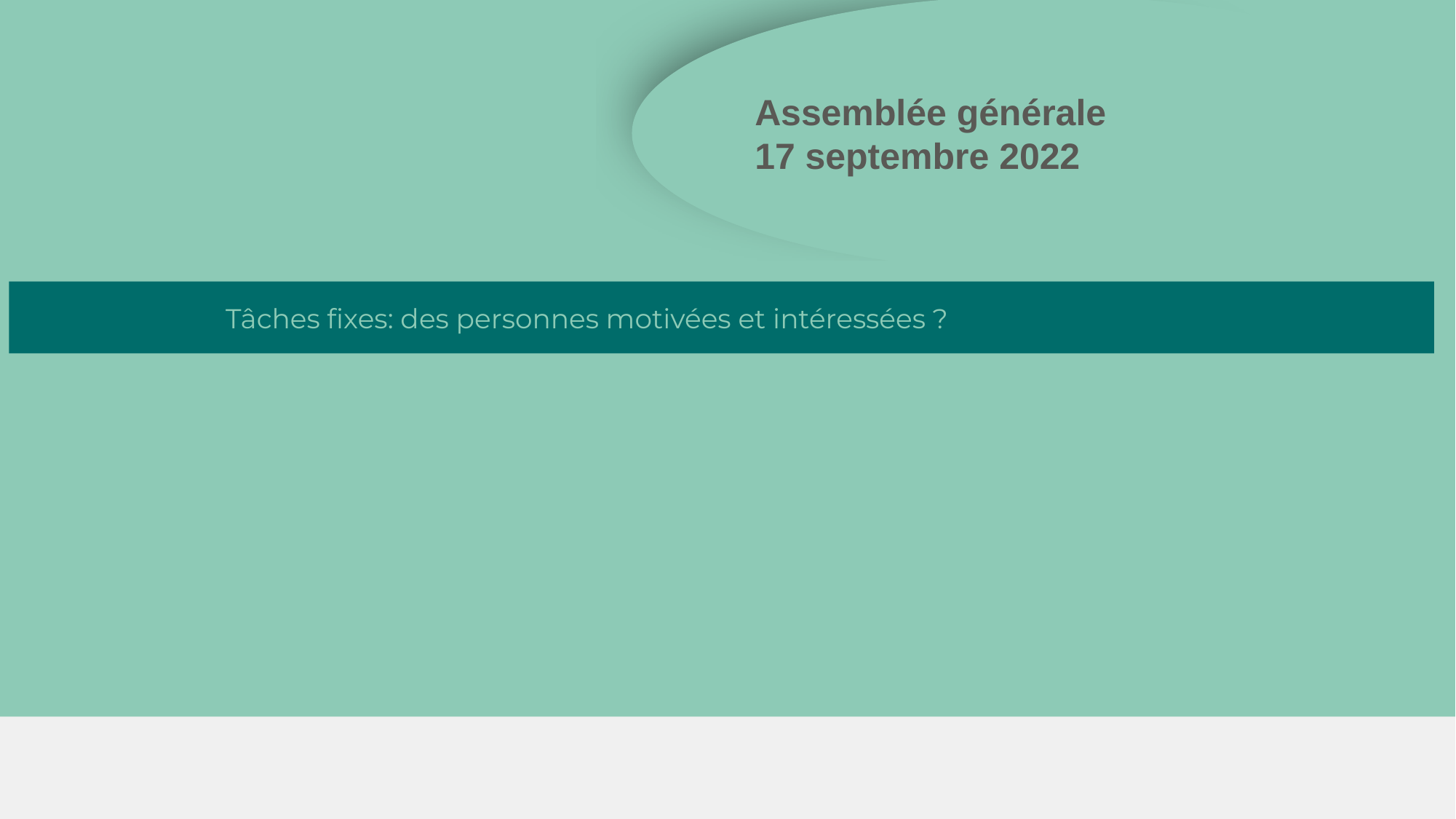

Assemblée générale
17 septembre 2022

	Tâches fixes: des personnes motivées et intéressées ?